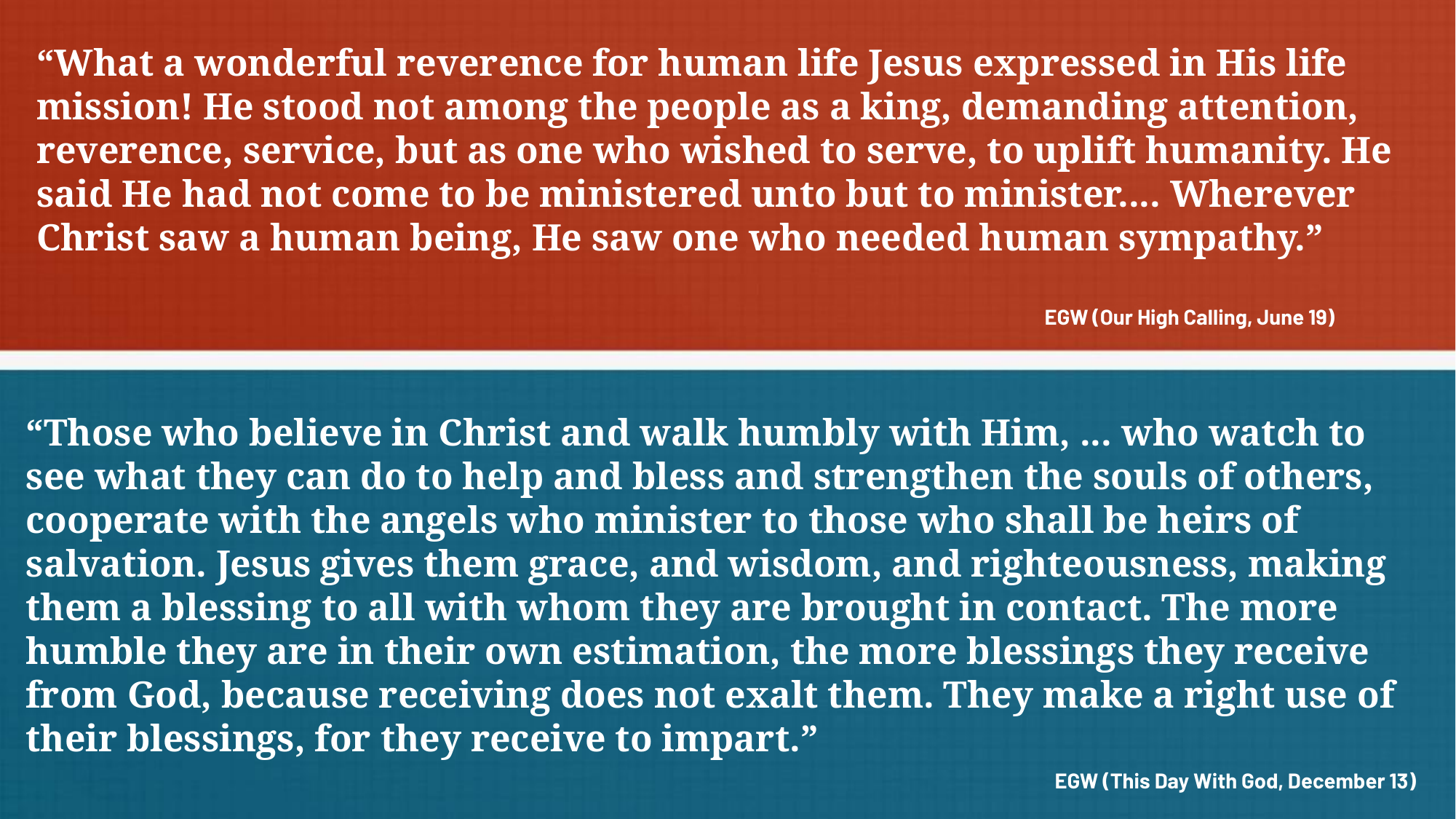

“What a wonderful reverence for human life Jesus expressed in His life mission! He stood not among the people as a king, demanding attention, reverence, service, but as one who wished to serve, to uplift humanity. He said He had not come to be ministered unto but to minister.... Wherever Christ saw a human being, He saw one who needed human sympathy.”
EGW (Our High Calling, June 19)
“Those who believe in Christ and walk humbly with Him, ... who watch to see what they can do to help and bless and strengthen the souls of others, cooperate with the angels who minister to those who shall be heirs of salvation. Jesus gives them grace, and wisdom, and righteousness, making them a blessing to all with whom they are brought in contact. The more humble they are in their own estimation, the more blessings they receive from God, because receiving does not exalt them. They make a right use of their blessings, for they receive to impart.”
EGW (This Day With God, December 13)